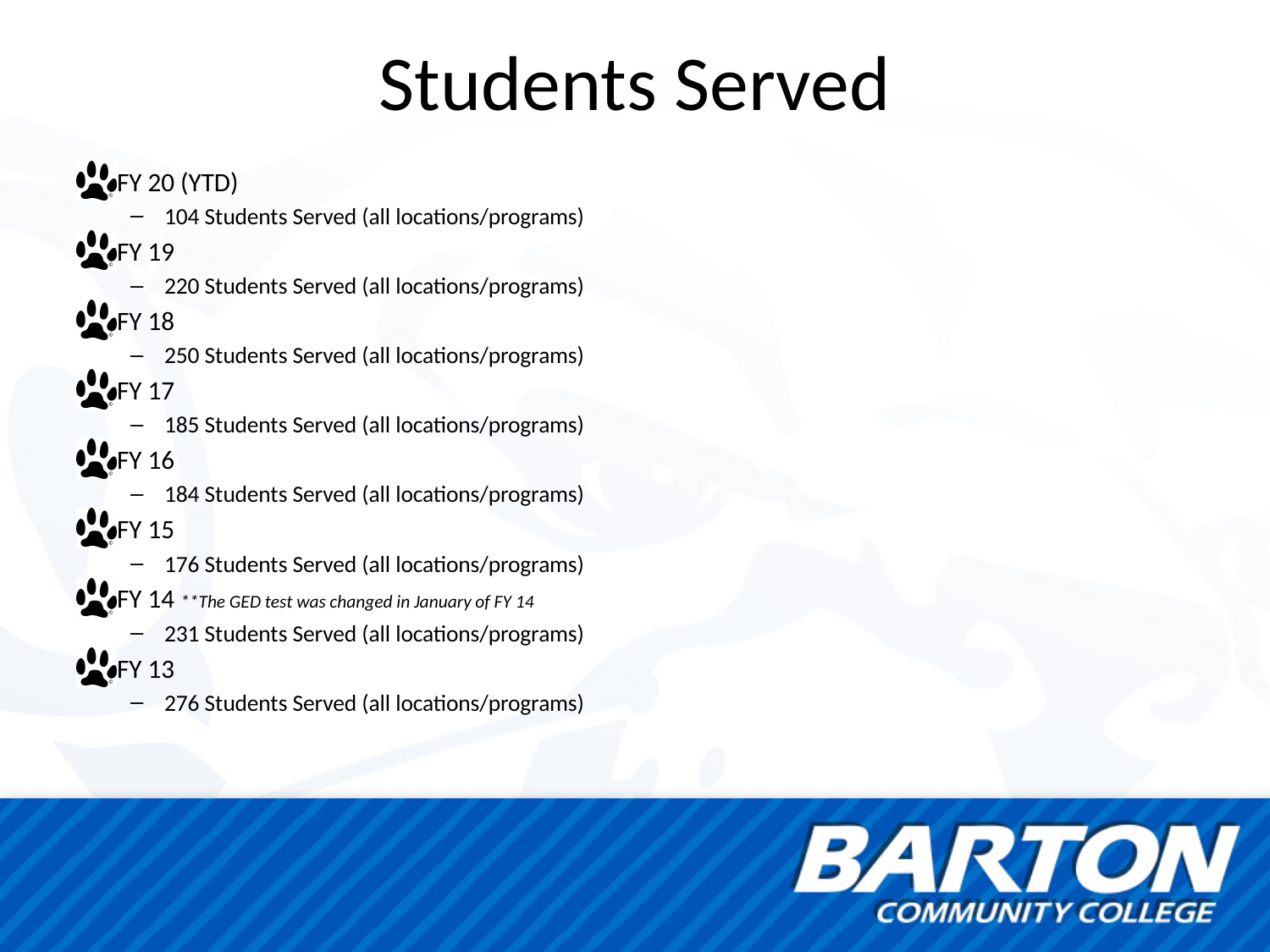

# Students Served
FY 20 (YTD)
104 Students Served (all locations/programs)
FY 19
220 Students Served (all locations/programs)
FY 18
250 Students Served (all locations/programs)
FY 17
185 Students Served (all locations/programs)
FY 16
184 Students Served (all locations/programs)
FY 15
176 Students Served (all locations/programs)
FY 14 **The GED test was changed in January of FY 14
231 Students Served (all locations/programs)
FY 13
276 Students Served (all locations/programs)